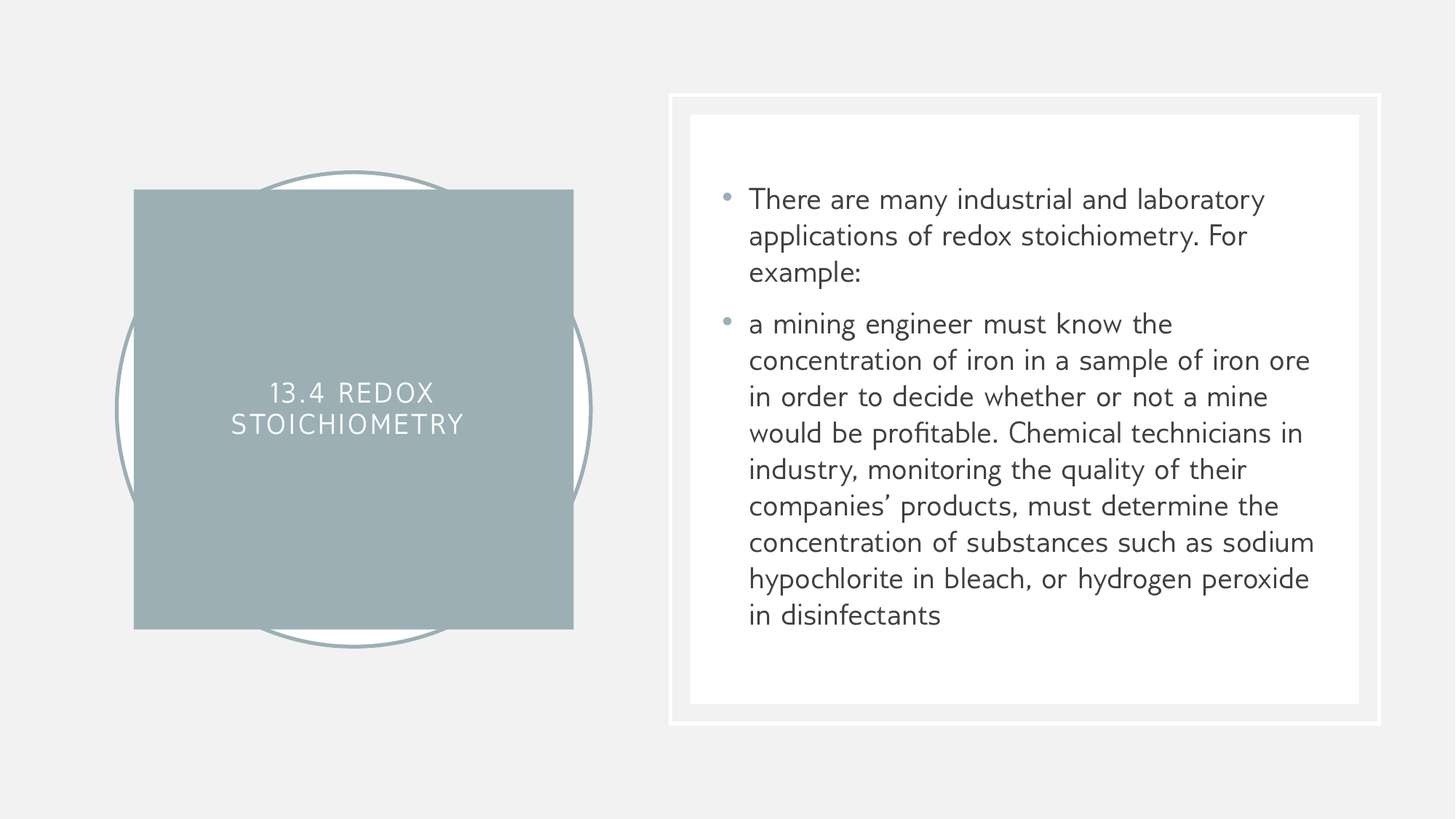

There are many industrial and laboratory applications of redox stoichiometry. For example:
a mining engineer must know the concentration of iron in a sample of iron ore in order to decide whether or not a mine would be profitable. Chemical technicians in industry, monitoring the quality of their companies’ products, must determine the concentration of substances such as sodium hypochlorite in bleach, or hydrogen peroxide in disinfectants

# 13.4 redox stoichiometry